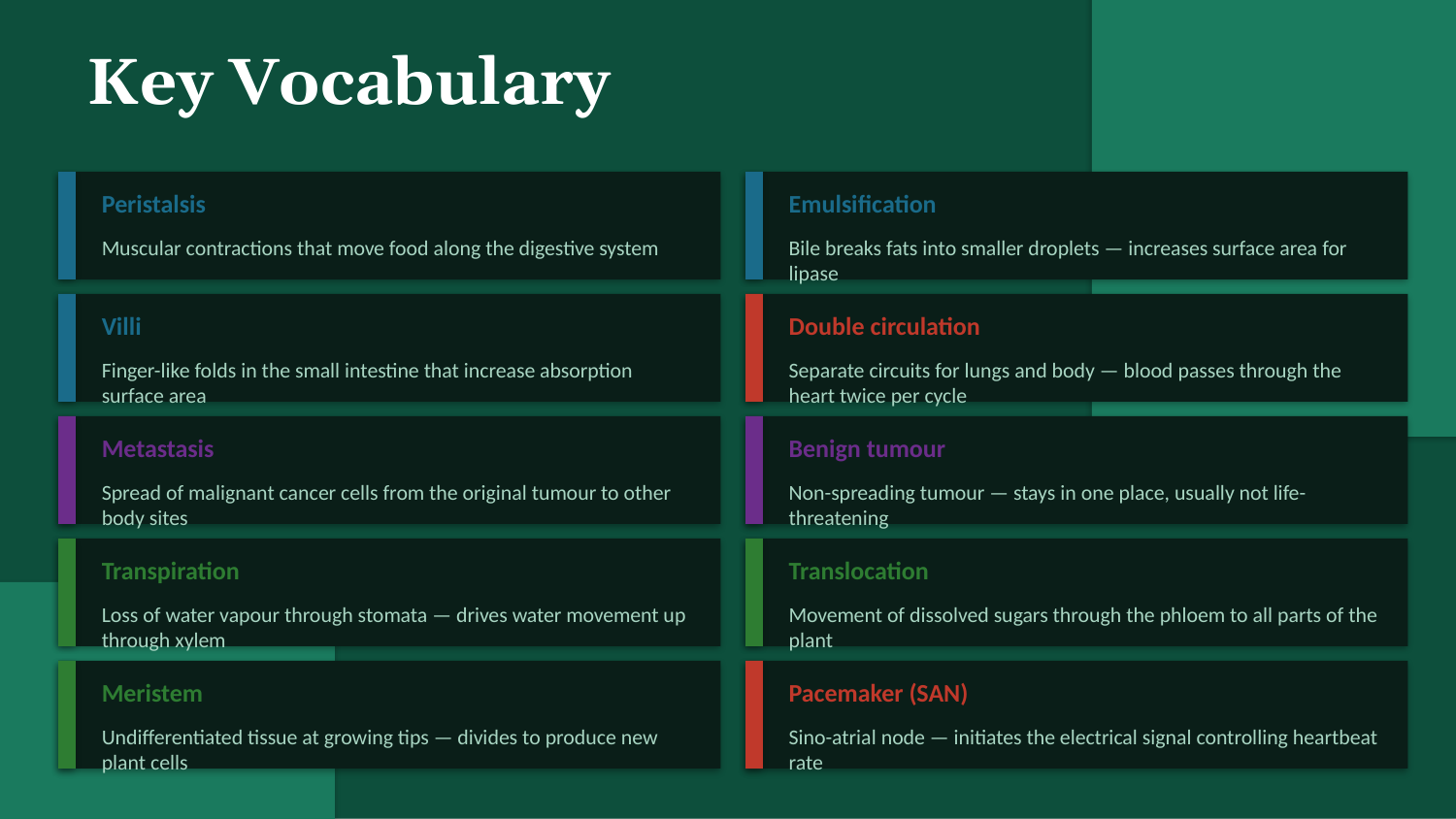

Key Vocabulary

Peristalsis
Emulsification
Muscular contractions that move food along the digestive system
Bile breaks fats into smaller droplets — increases surface area for lipase

Villi
Double circulation
Finger-like folds in the small intestine that increase absorption surface area
Separate circuits for lungs and body — blood passes through the heart twice per cycle

Metastasis
Benign tumour
Spread of malignant cancer cells from the original tumour to other body sites
Non-spreading tumour — stays in one place, usually not life-threatening

Transpiration
Translocation

Loss of water vapour through stomata — drives water movement up through xylem
Movement of dissolved sugars through the phloem to all parts of the plant

Meristem
Pacemaker (SAN)
Undifferentiated tissue at growing tips — divides to produce new plant cells
Sino-atrial node — initiates the electrical signal controlling heartbeat rate